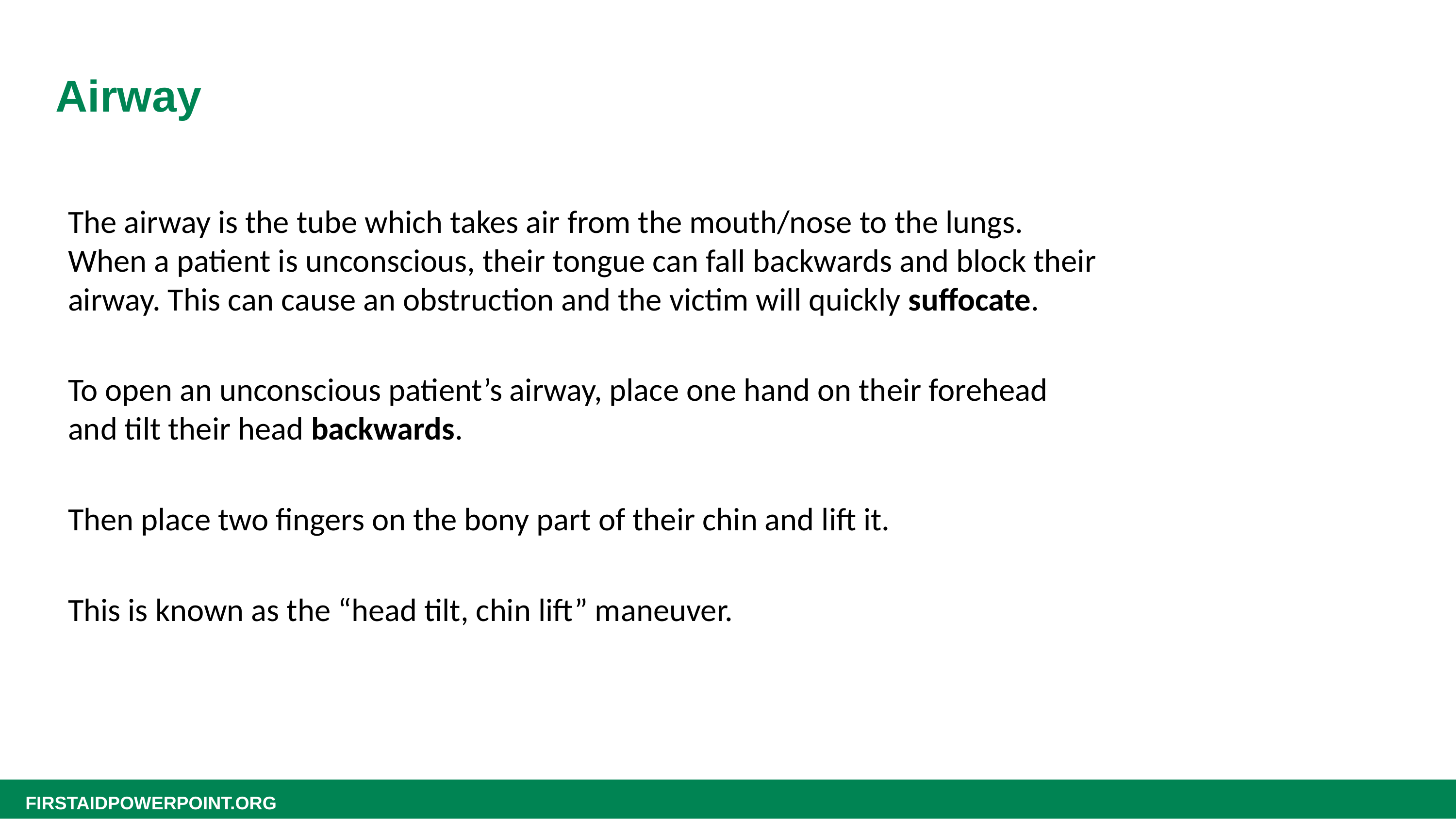

Airway
The airway is the tube which takes air from the mouth/nose to the lungs. When a patient is unconscious, their tongue can fall backwards and block their airway. This can cause an obstruction and the victim will quickly suffocate.

To open an unconscious patient’s airway, place one hand on their forehead and tilt their head backwards.

Then place two fingers on the bony part of their chin and lift it.

This is known as the “head tilt, chin lift” maneuver.

FIRSTAIDPOWERPOINT.ORG